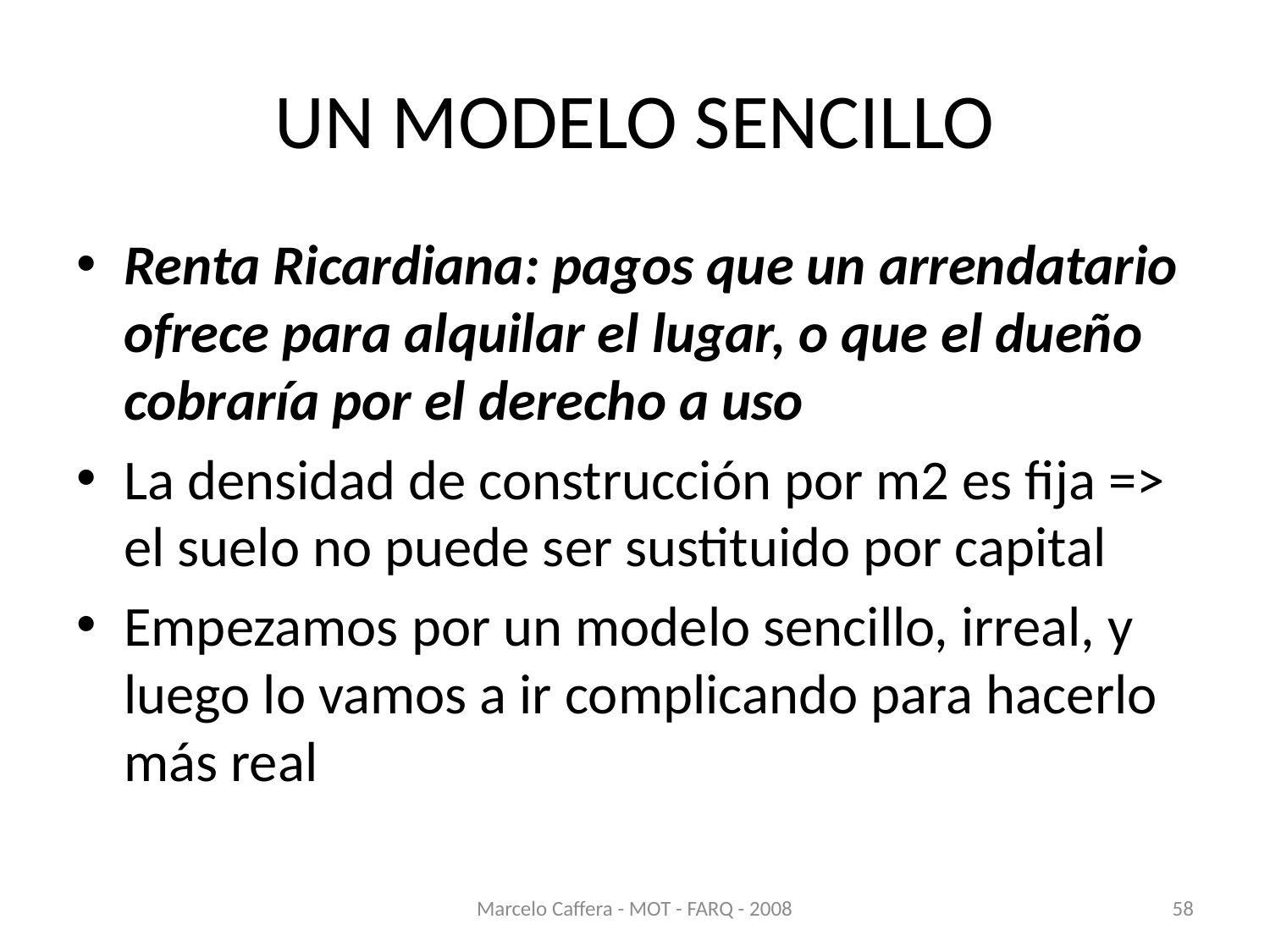

# UN MODELO SENCILLO
Renta Ricardiana: pagos que un arrendatario ofrece para alquilar el lugar, o que el dueño cobraría por el derecho a uso
La densidad de construcción por m2 es fija => el suelo no puede ser sustituido por capital
Empezamos por un modelo sencillo, irreal, y luego lo vamos a ir complicando para hacerlo más real
Marcelo Caffera - MOT - FARQ - 2008
58